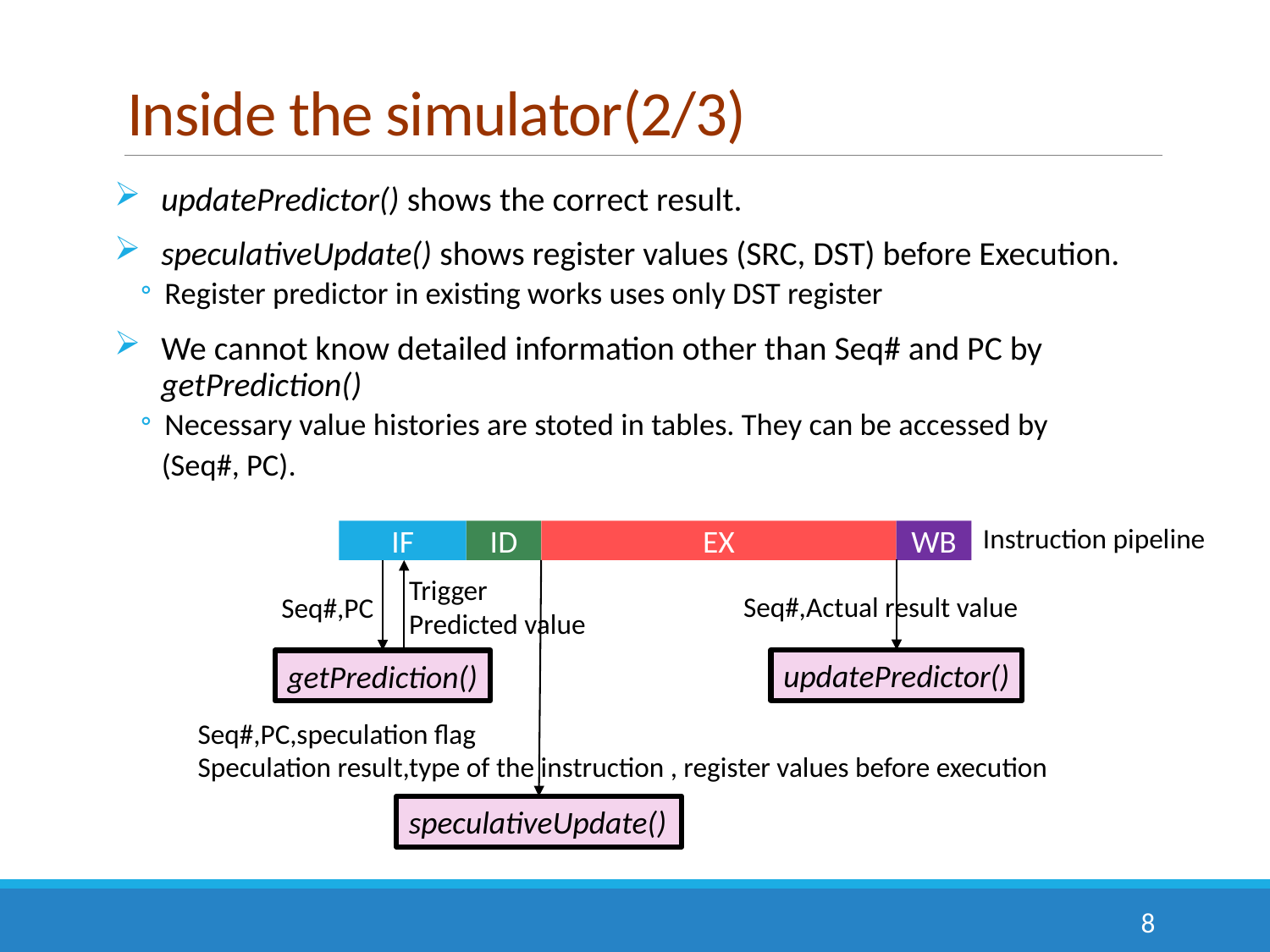

# Inside the simulator(2/3)
updatePredictor() shows the correct result.
speculativeUpdate() shows register values (SRC, DST) before Execution.
Register predictor in existing works uses only DST register
We cannot know detailed information other than Seq# and PC by getPrediction()
Necessary value histories are stoted in tables. They can be accessed by
   (Seq#, PC).
Instruction pipeline
IF
ID
EX
WB
Trigger
Predicted value
Seq#,Actual result value
Seq#,PC
updatePredictor()
getPrediction()
Seq#,PC,speculation flag
Speculation result,type of the instruction , register values before execution
speculativeUpdate()
8